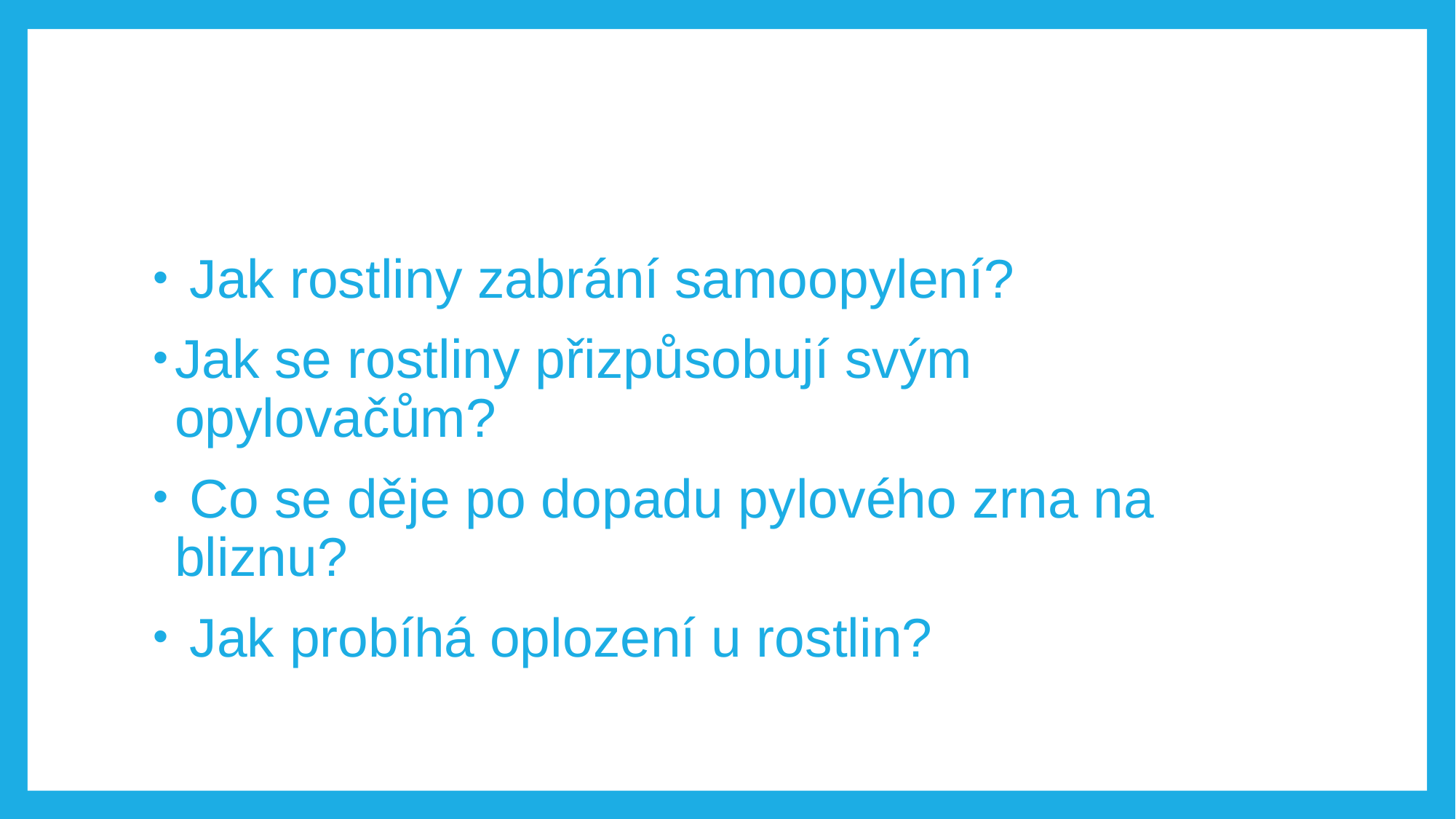

Jak rostliny zabrání samoopylení?
Jak se rostliny přizpůsobují svým opylovačům?
 Co se děje po dopadu pylového zrna na bliznu?
 Jak probíhá oplození u rostlin?